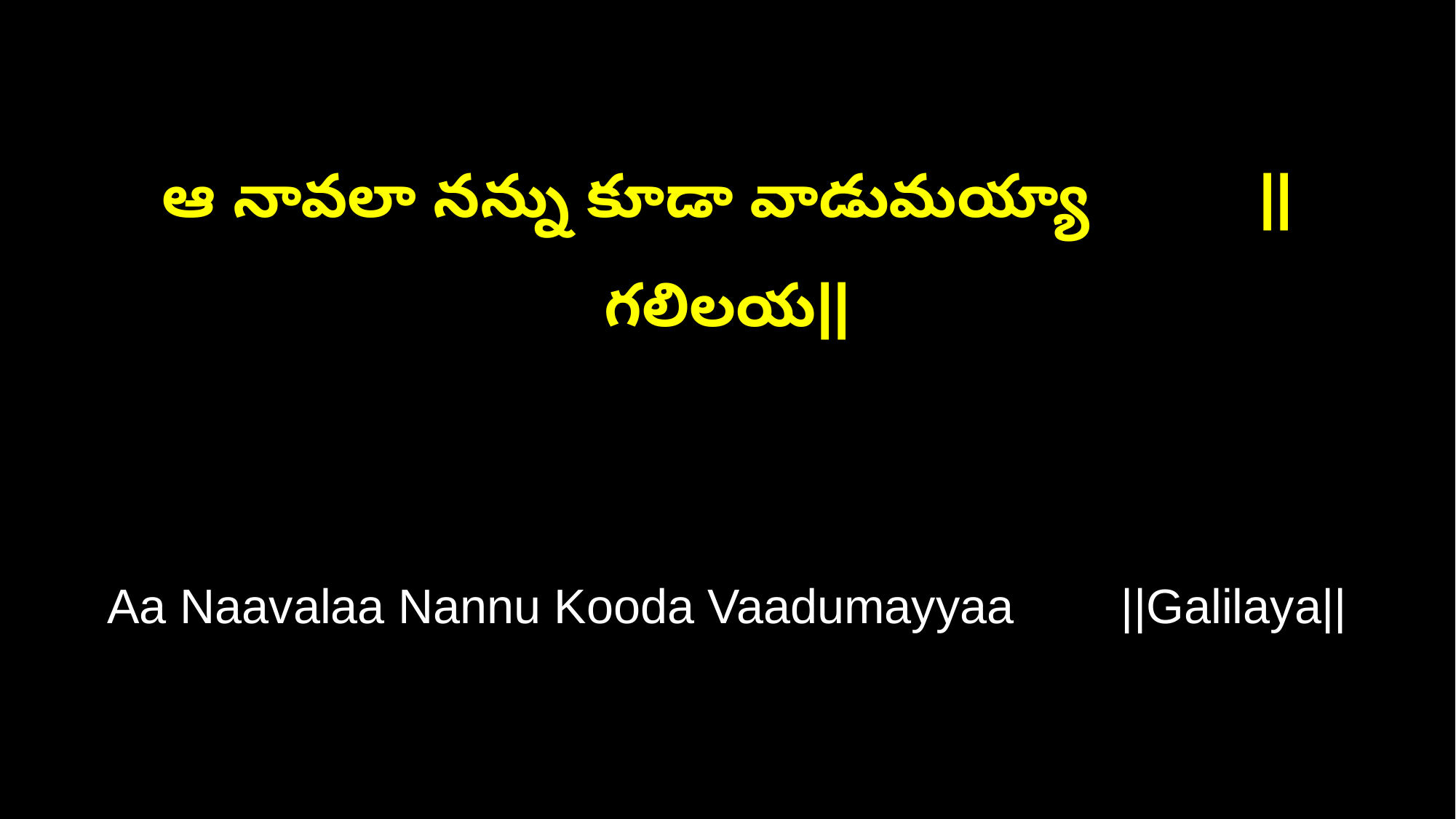

ఆ నావలా నన్ను కూడా వాడుమయ్యా          ||గలిలయ||
Aa Naavalaa Nannu Kooda Vaadumayyaa        ||Galilaya||